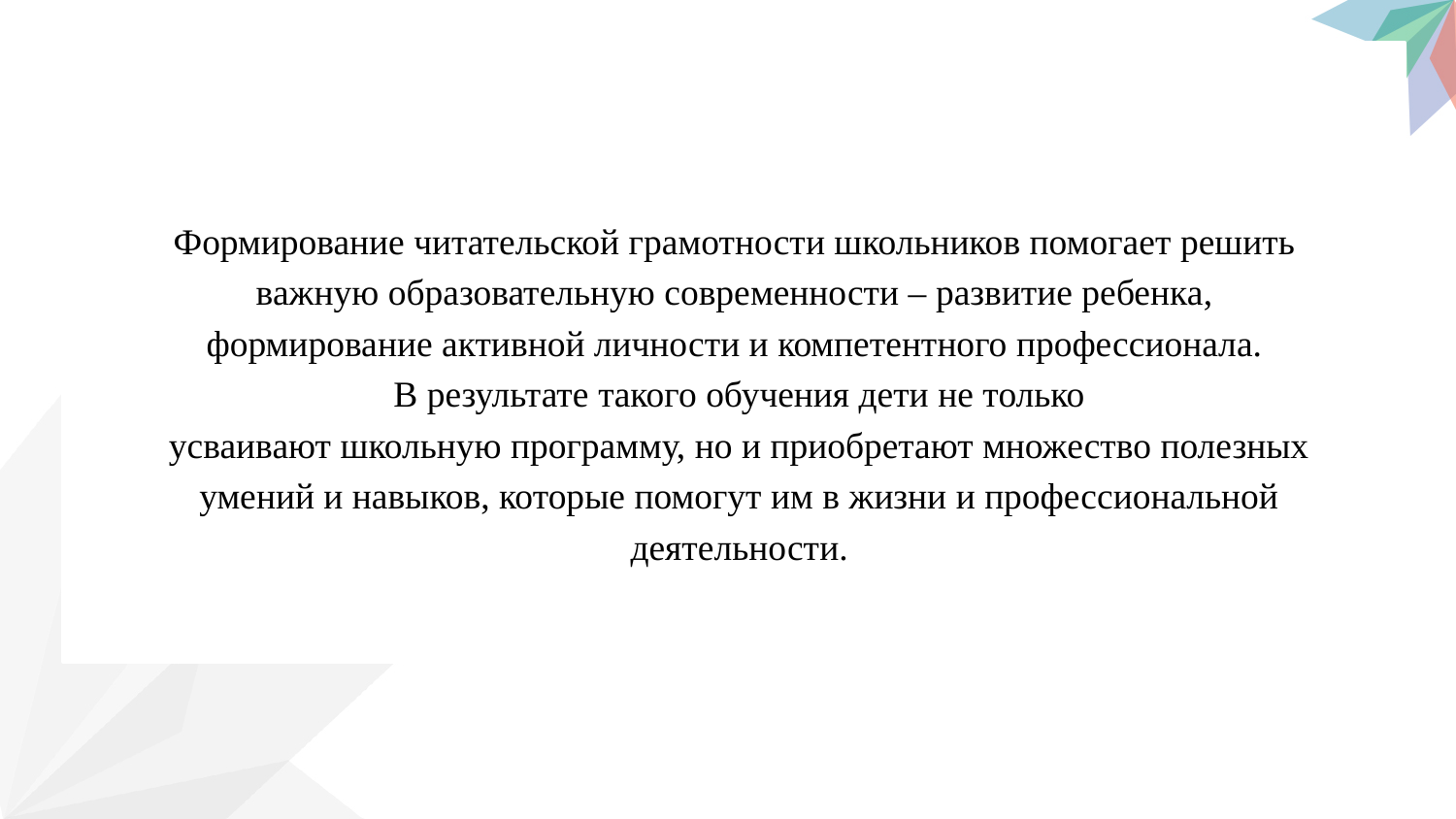

Формирование читательской грамотности школьников помогает решить
важную образовательную современности – развитие ребенка,
формирование активной личности и компетентного профессионала.
В результате такого обучения дети не только
усваивают школьную программу, но и приобретают множество полезных
умений и навыков, которые помогут им в жизни и профессиональной
деятельности.